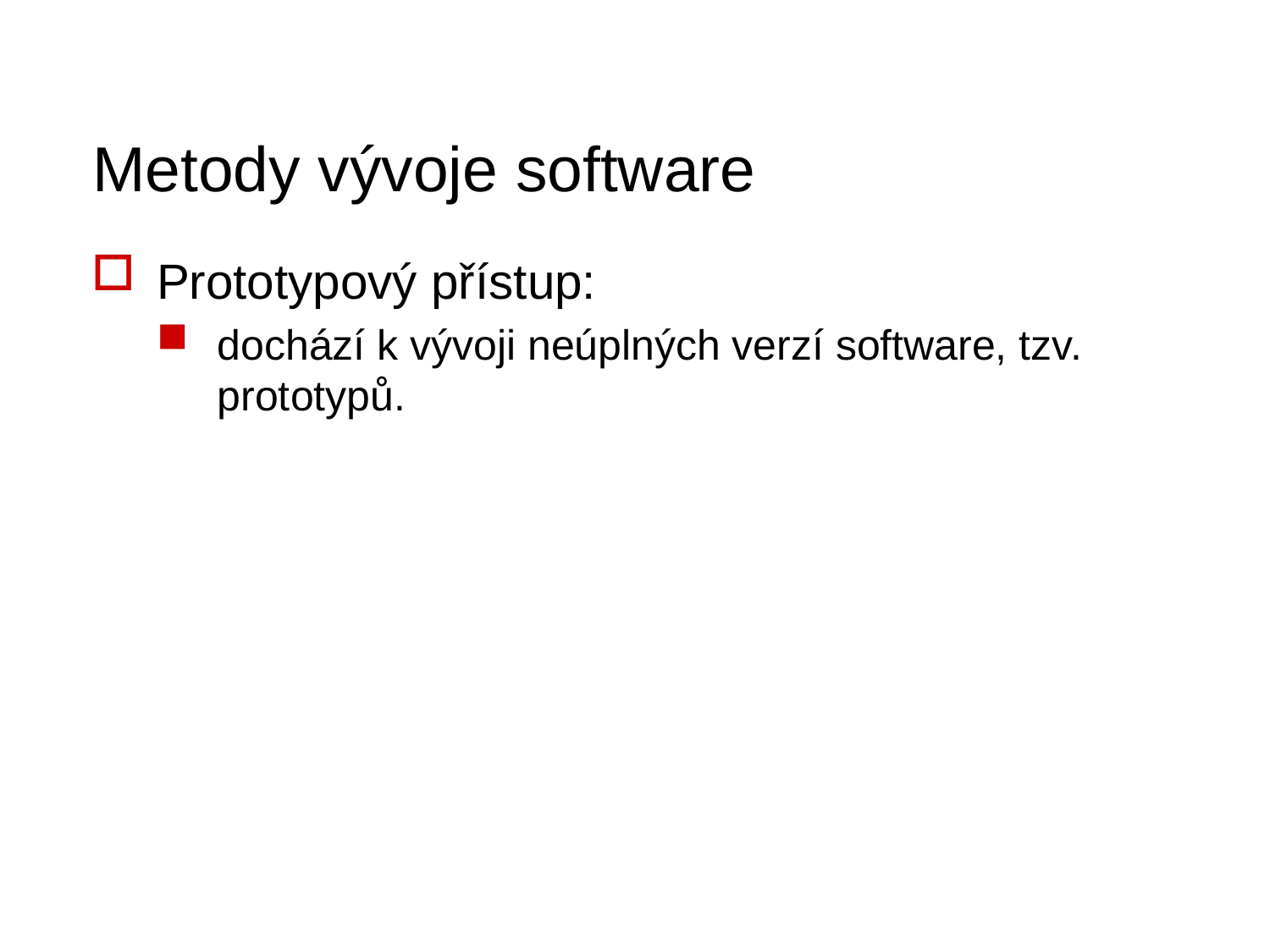

# Metody vývoje software
Prototypový přístup:
dochází k vývoji neúplných verzí software, tzv. prototypů.
41